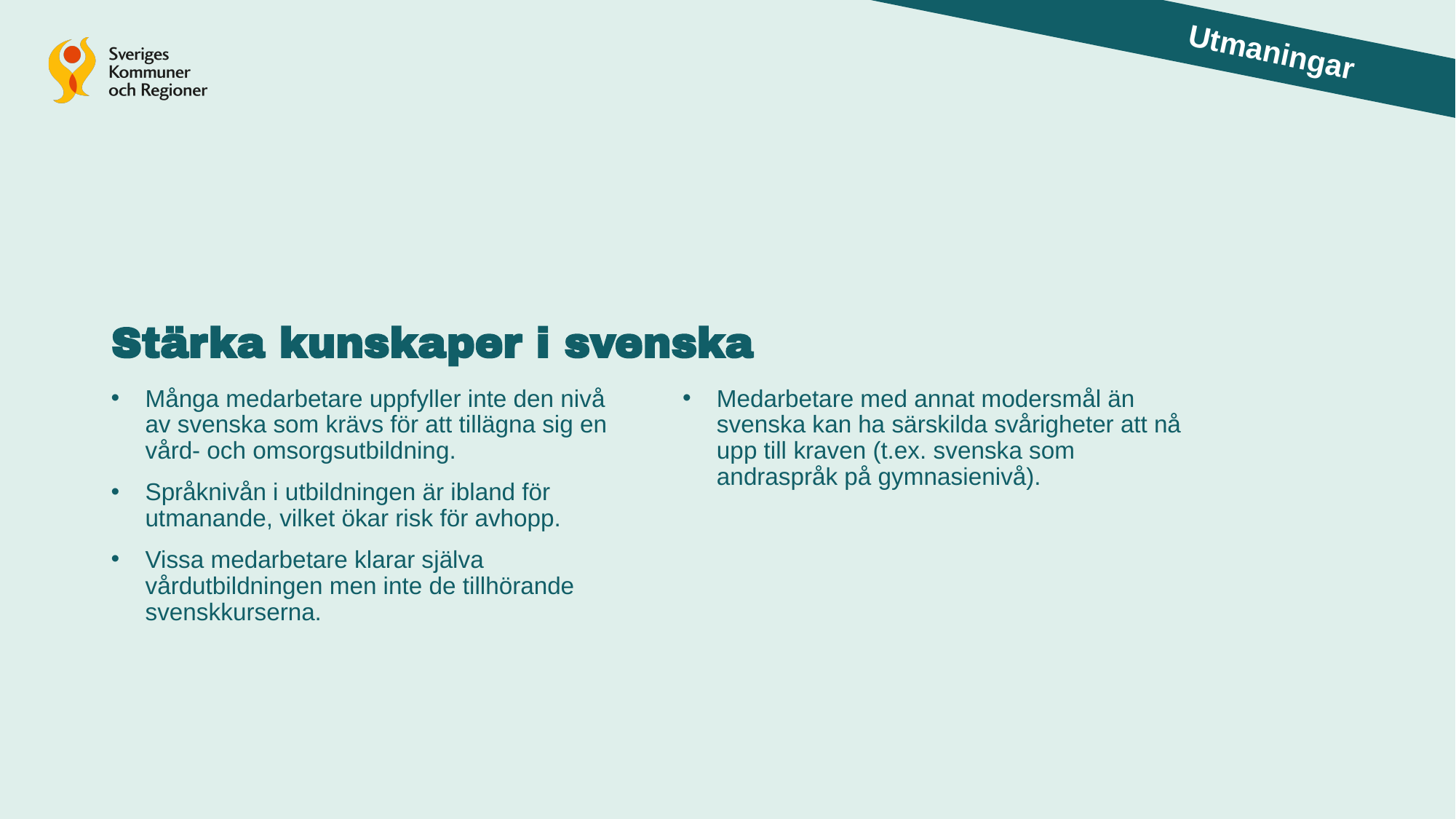

Utmaningar
Stärka kunskaper i svenska
Medarbetare med annat modersmål än svenska kan ha särskilda svårigheter att nå upp till kraven (t.ex. svenska som andraspråk på gymnasienivå).

Många medarbetare uppfyller inte den nivå av svenska som krävs för att tillägna sig en vård‑ och omsorgsutbildning.
Språknivån i utbildningen är ibland för utmanande, vilket ökar risk för avhopp.
Vissa medarbetare klarar själva vårdutbildningen men inte de tillhörande svenskkurserna.